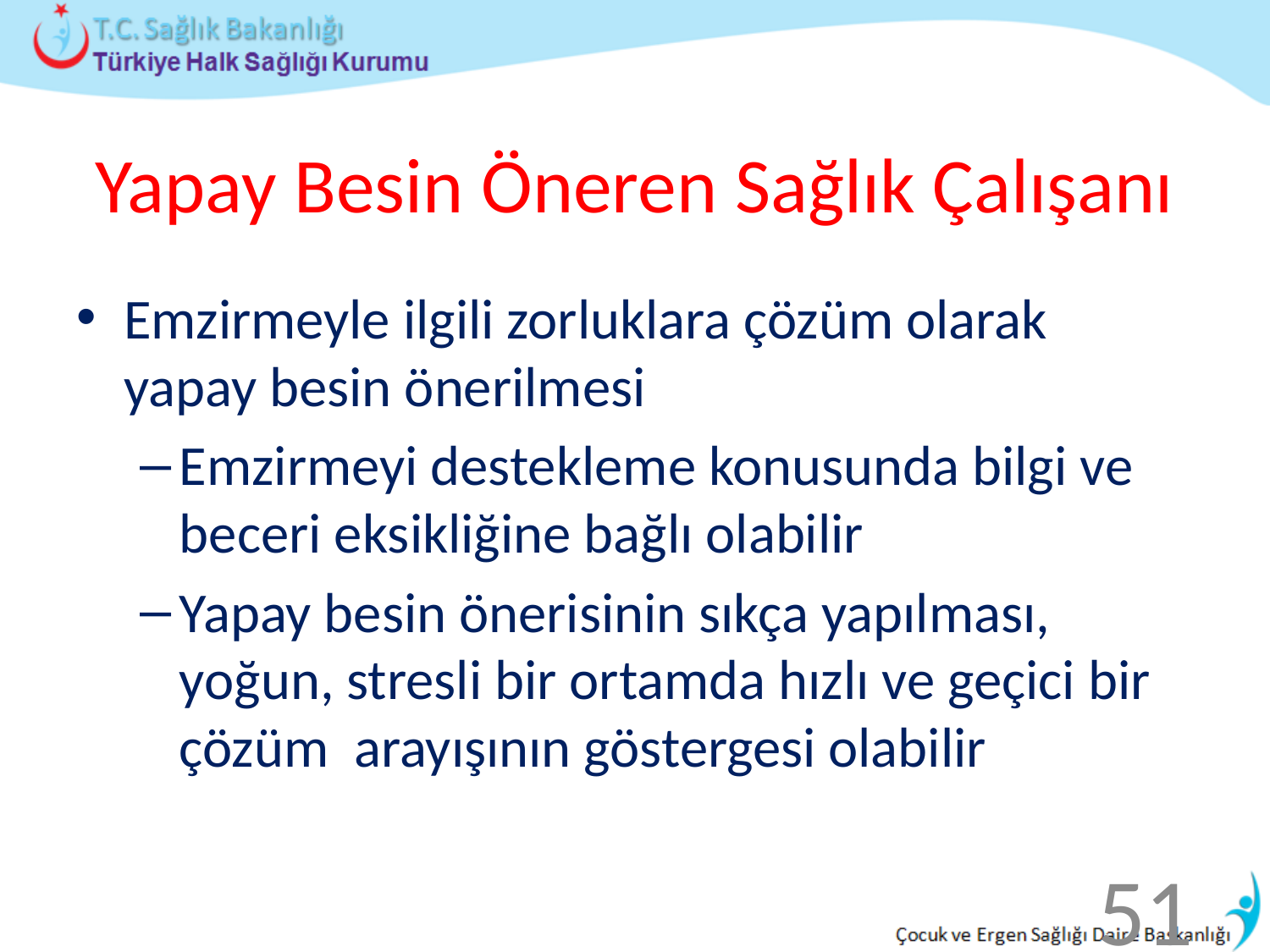

# Yapay Besin Öneren Sağlık Çalışanı
Emzirmeyle ilgili zorluklara çözüm olarak yapay besin önerilmesi
Emzirmeyi destekleme konusunda bilgi ve beceri eksikliğine bağlı olabilir
Yapay besin önerisinin sıkça yapılması, yoğun, stresli bir ortamda hızlı ve geçici bir çözüm  arayışının göstergesi olabilir
51